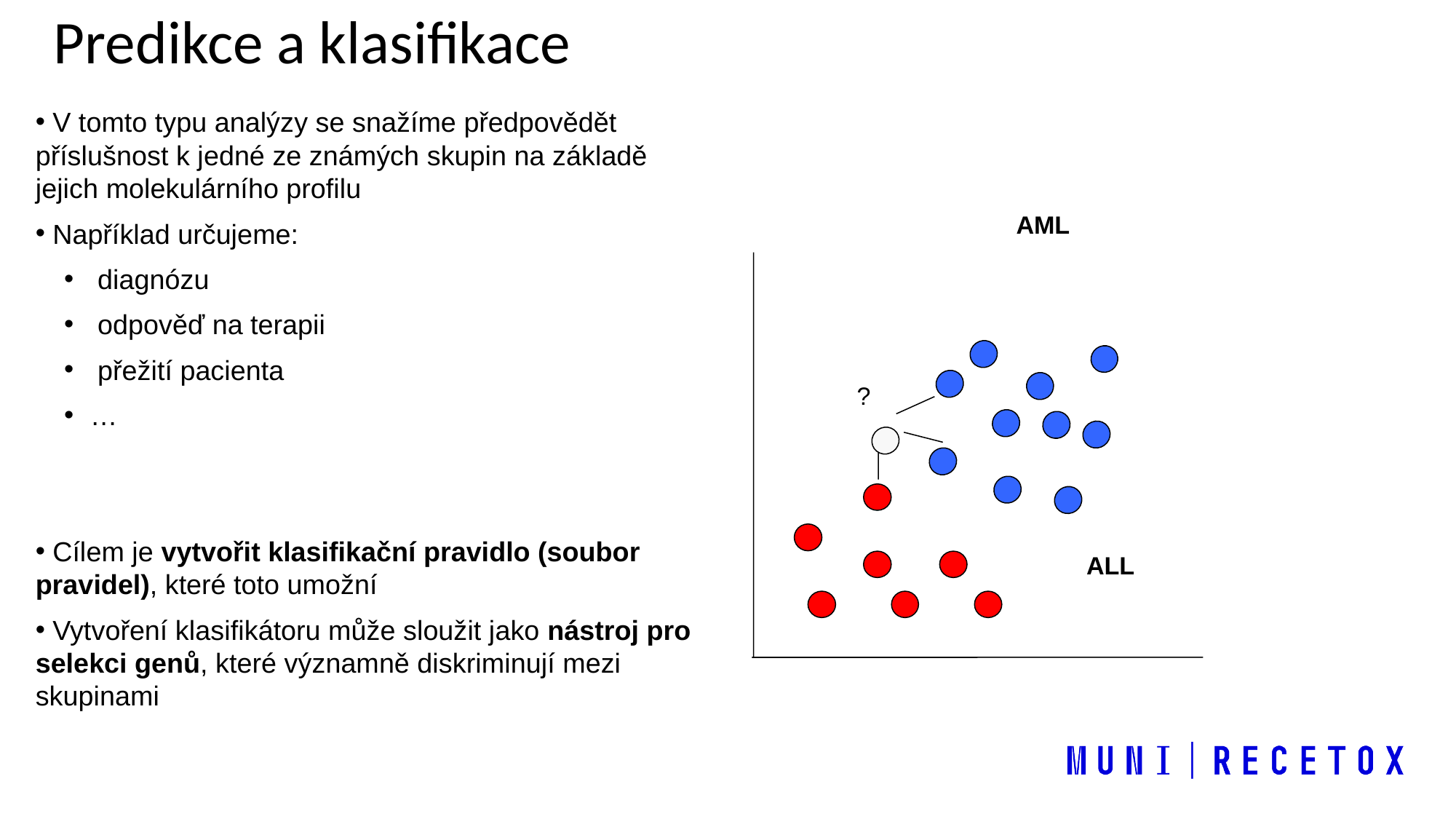

Predikce a klasifikace

 V tomto typu analýzy se snažíme předpovědět příslušnost k jedné ze známých skupin na základě jejich molekulárního profilu
 Například určujeme:
 diagnózu
 odpověď na terapii
 přežití pacienta
…

 Cílem je vytvořit klasifikační pravidlo (soubor pravidel), které toto umožní
 Vytvoření klasifikátoru může sloužit jako nástroj pro selekci genů, které významně diskriminují mezi skupinami

AML

?

ALL